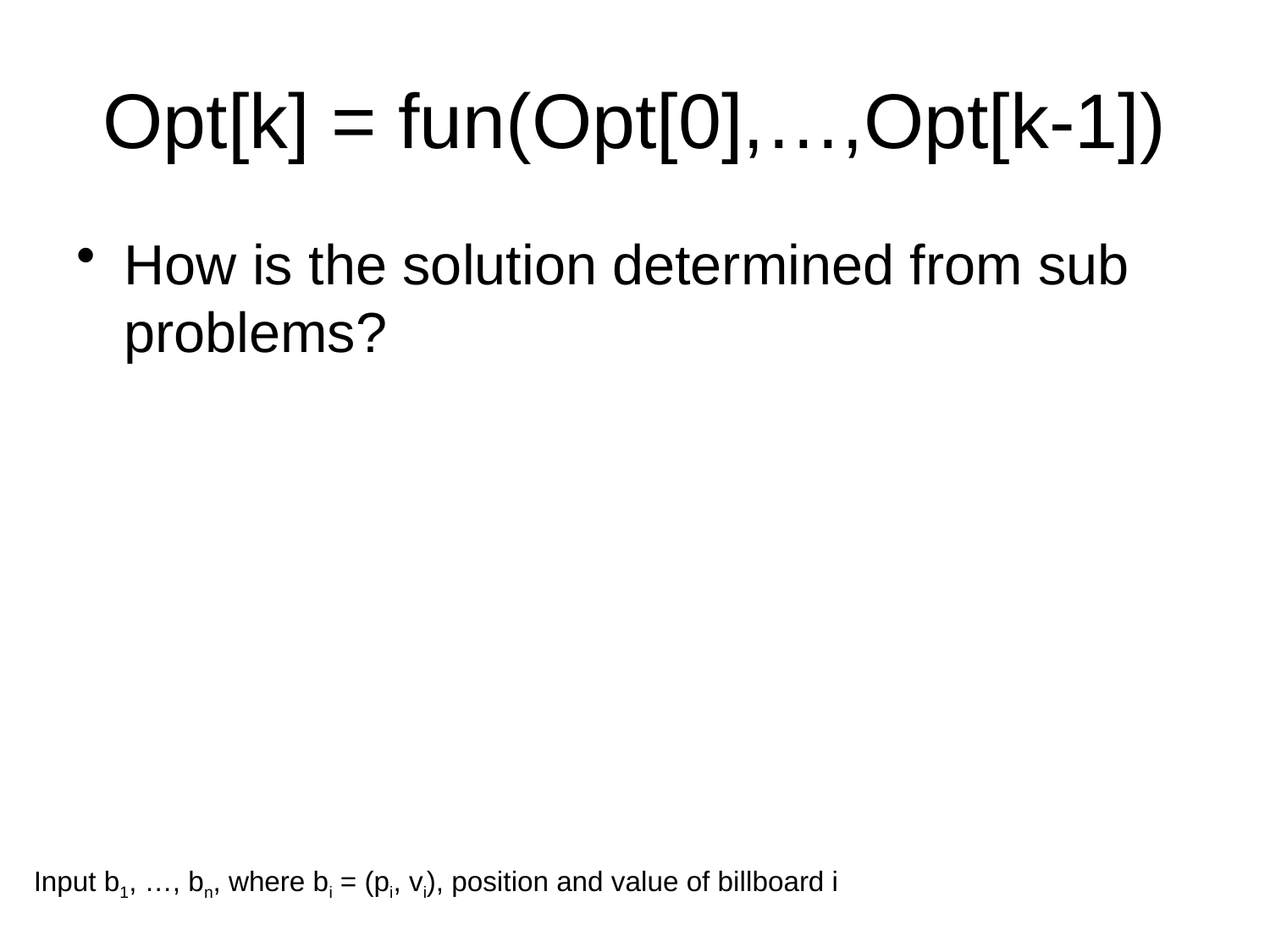

# Opt[k] = fun(Opt[0],…,Opt[k-1])
How is the solution determined from sub problems?
Input b1, …, bn, where bi = (pi, vi), position and value of billboard i